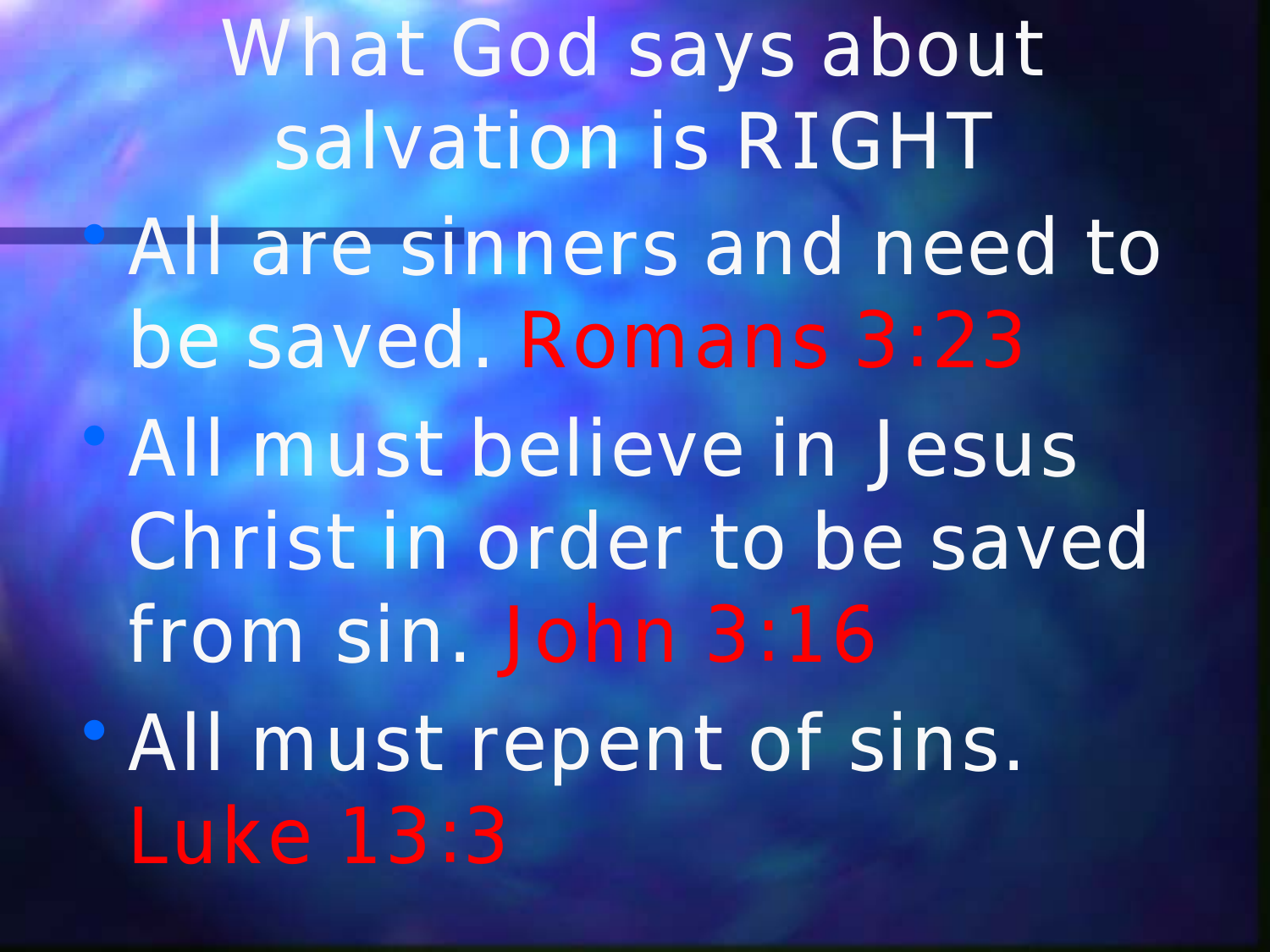

# What God says about salvation is RIGHT
All are sinners and need to be saved. Romans 3:23
All must believe in Jesus Christ in order to be saved from sin. John 3:16
All must repent of sins. Luke 13:3